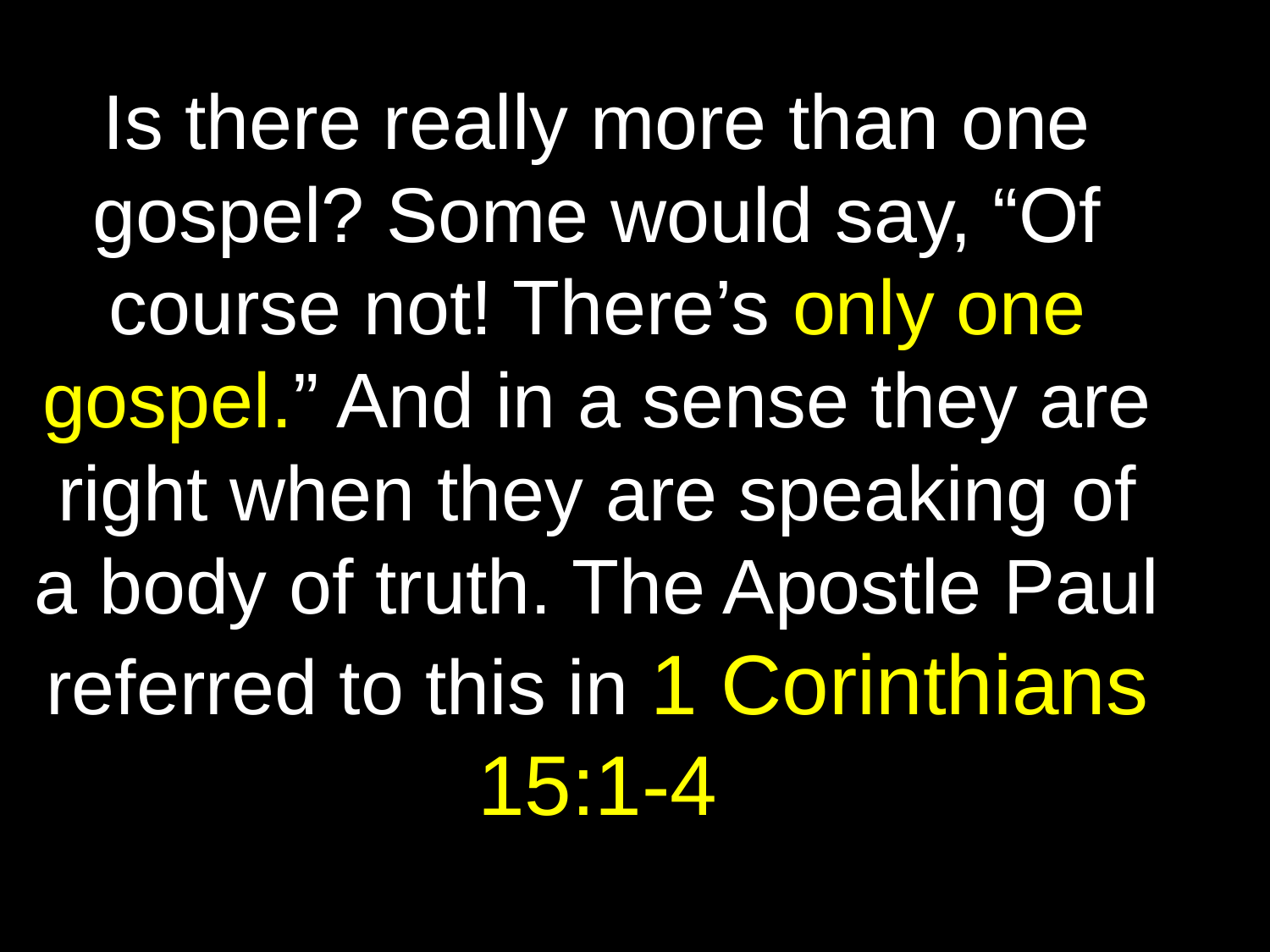

# Is there really more than one gospel? Some would say, “Of course not! There’s only one gospel.” And in a sense they are right when they are speaking of a body of truth. The Apostle Paul referred to this in 1 Corinthians 15:1-4